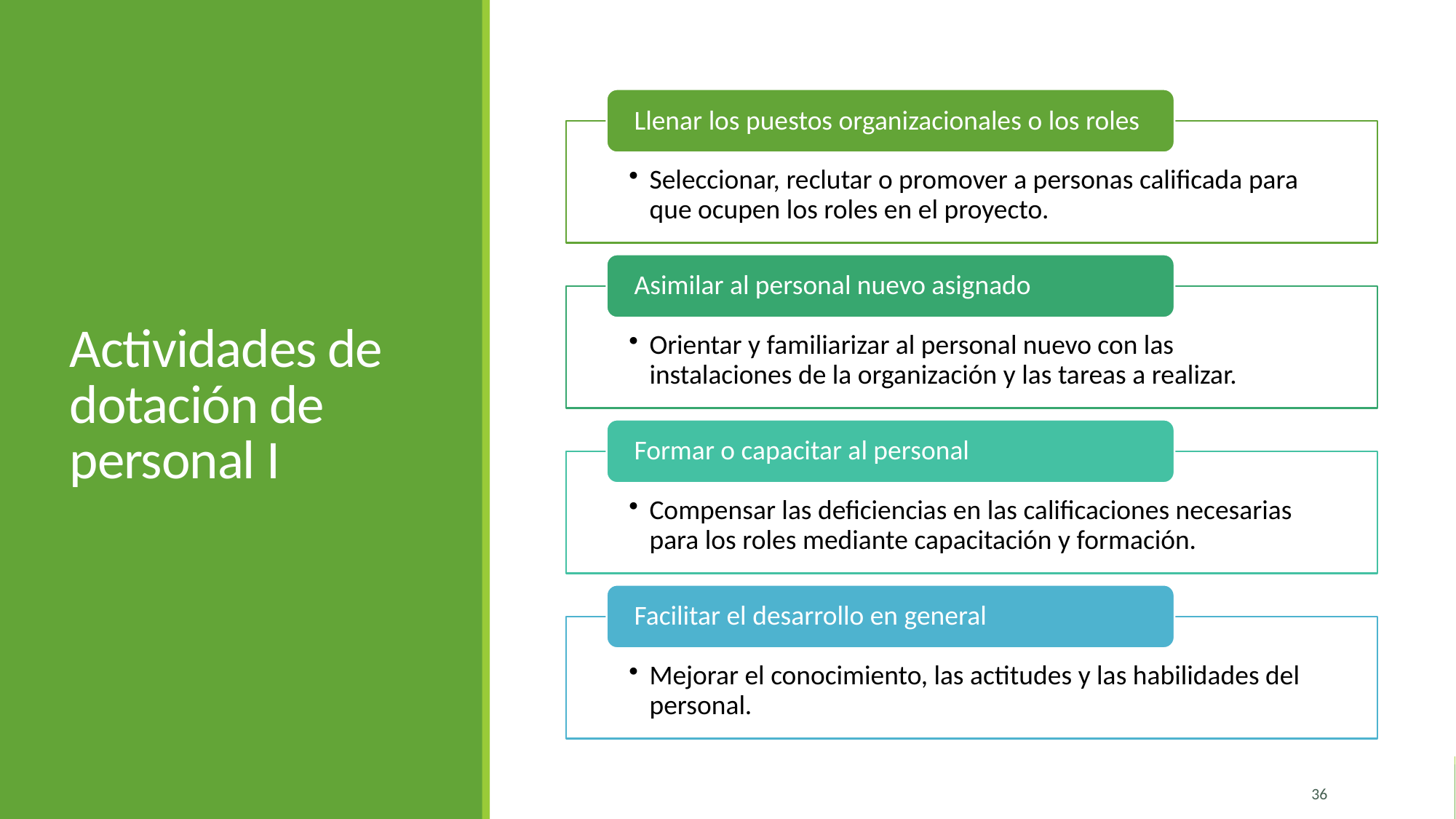

# Actividades de dotación de personal I
Seleccionar, reclutar o promover a personas calificada para que ocupen los roles en el proyecto.
Llenar los puestos organizacionales o los roles
Orientar y familiarizar al personal nuevo con las instalaciones de la organización y las tareas a realizar.
Asimilar al personal nuevo asignado
Compensar las deficiencias en las calificaciones necesarias para los roles mediante capacitación y formación.
Formar o capacitar al personal
Mejorar el conocimiento, las actitudes y las habilidades del personal.
Facilitar el desarrollo en general
36